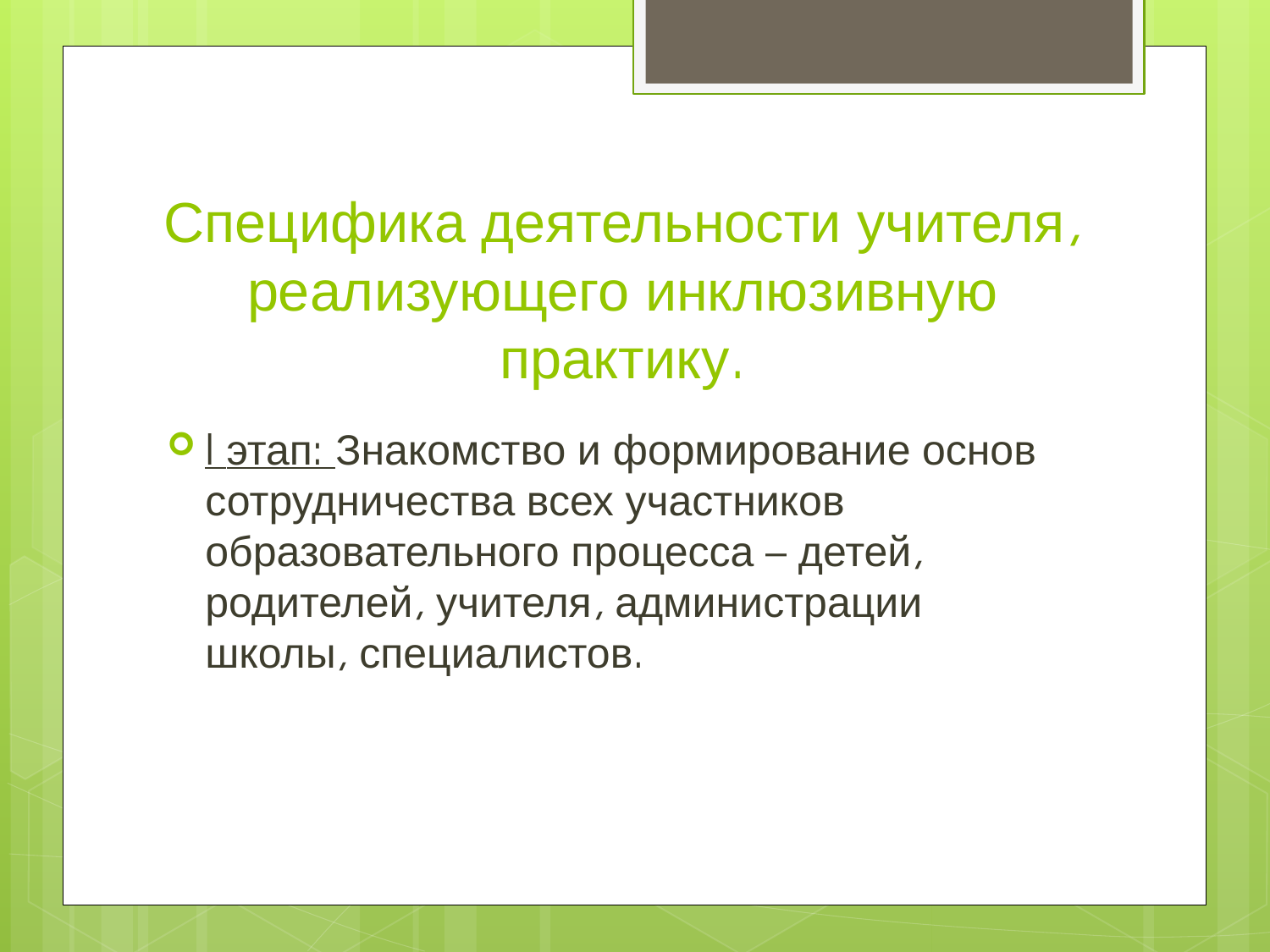

# Специфика деятельности учителя, реализующего инклюзивную практику.
I этап: Знакомство и формирование основ сотрудничества всех участников образовательного процесса – детей, родителей, учителя, администрации школы, специалистов.